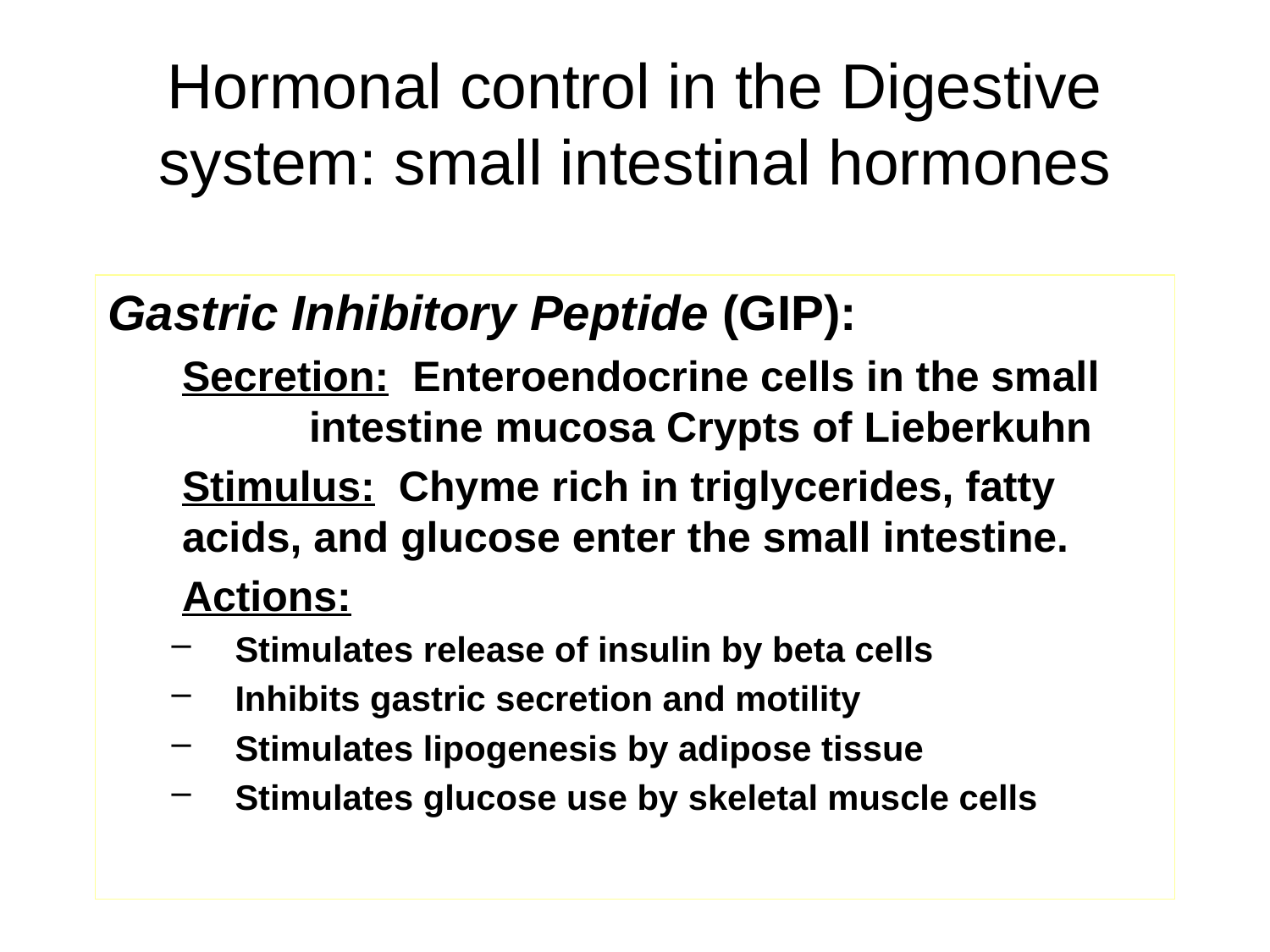

# Hormonal control in the Digestive system: small intestinal hormones
Gastric Inhibitory Peptide (GIP):
	Secretion:  Enteroendocrine cells in the small 	intestine mucosa Crypts of Lieberkuhn
	Stimulus:  Chyme rich in triglycerides, fatty 	acids, and glucose enter the small intestine.
	Actions:
Stimulates release of insulin by beta cells
Inhibits gastric secretion and motility
Stimulates lipogenesis by adipose tissue
Stimulates glucose use by skeletal muscle cells